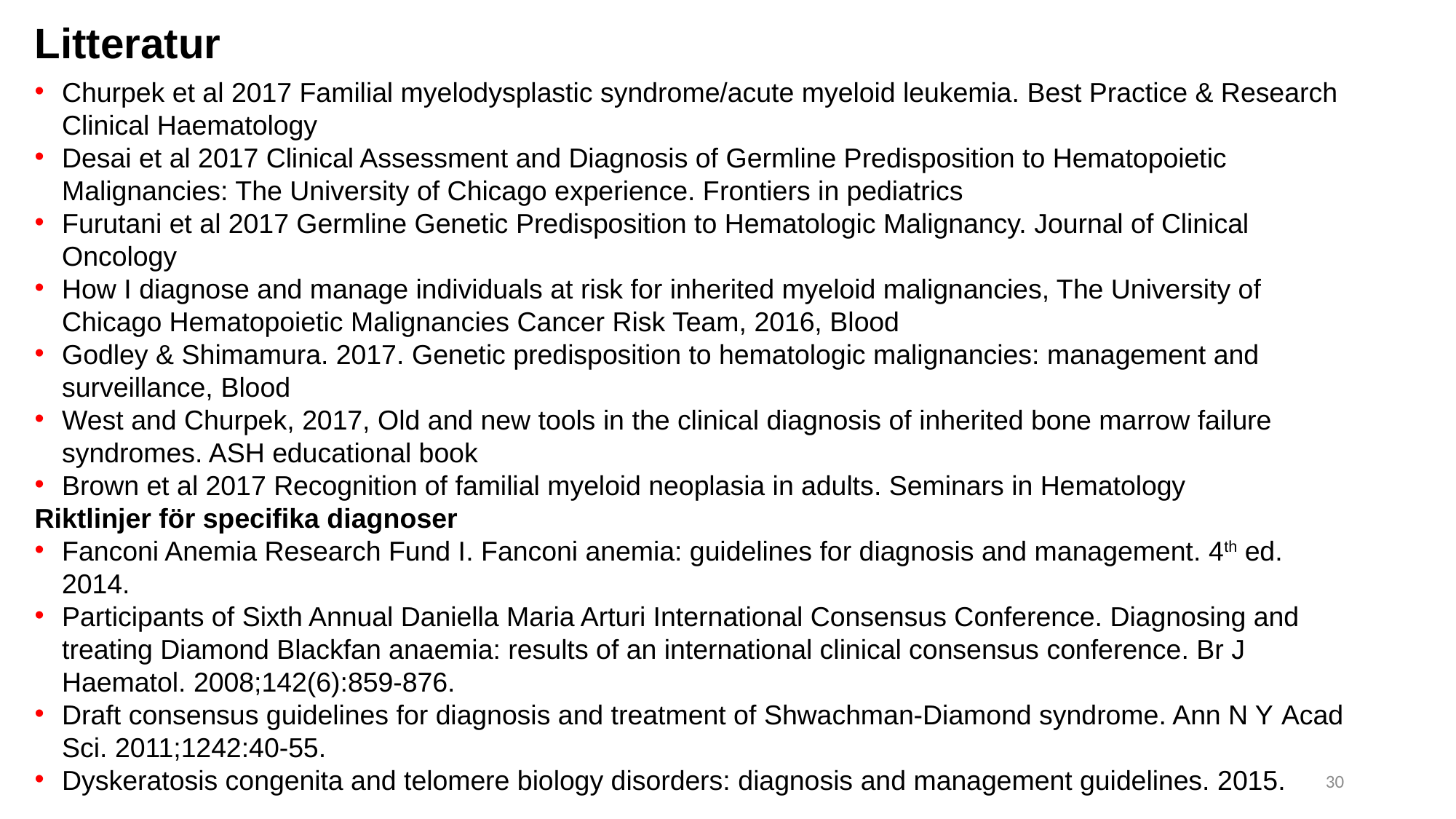

# Litteratur
Churpek et al 2017 Familial myelodysplastic syndrome/acute myeloid leukemia. Best Practice & Research Clinical Haematology
Desai et al 2017 Clinical Assessment and Diagnosis of Germline Predisposition to Hematopoietic Malignancies: The University of Chicago experience. Frontiers in pediatrics
Furutani et al 2017 Germline Genetic Predisposition to Hematologic Malignancy. Journal of Clinical Oncology
How I diagnose and manage individuals at risk for inherited myeloid malignancies, The University of Chicago Hematopoietic Malignancies Cancer Risk Team, 2016, Blood
Godley & Shimamura. 2017. Genetic predisposition to hematologic malignancies: management and surveillance, Blood
West and Churpek, 2017, Old and new tools in the clinical diagnosis of inherited bone marrow failure syndromes. ASH educational book
Brown et al 2017 Recognition of familial myeloid neoplasia in adults. Seminars in Hematology
Riktlinjer för specifika diagnoser
Fanconi Anemia Research Fund I. Fanconi anemia: guidelines for diagnosis and management. 4th ed. 2014.
Participants of Sixth Annual Daniella Maria Arturi International Consensus Conference. Diagnosing and treating Diamond Blackfan anaemia: results of an international clinical consensus conference. Br J Haematol. 2008;142(6):859-876.
Draft consensus guidelines for diagnosis and treatment of Shwachman-Diamond syndrome. Ann N Y Acad Sci. 2011;1242:40-55.
Dyskeratosis congenita and telomere biology disorders: diagnosis and management guidelines. 2015.
30